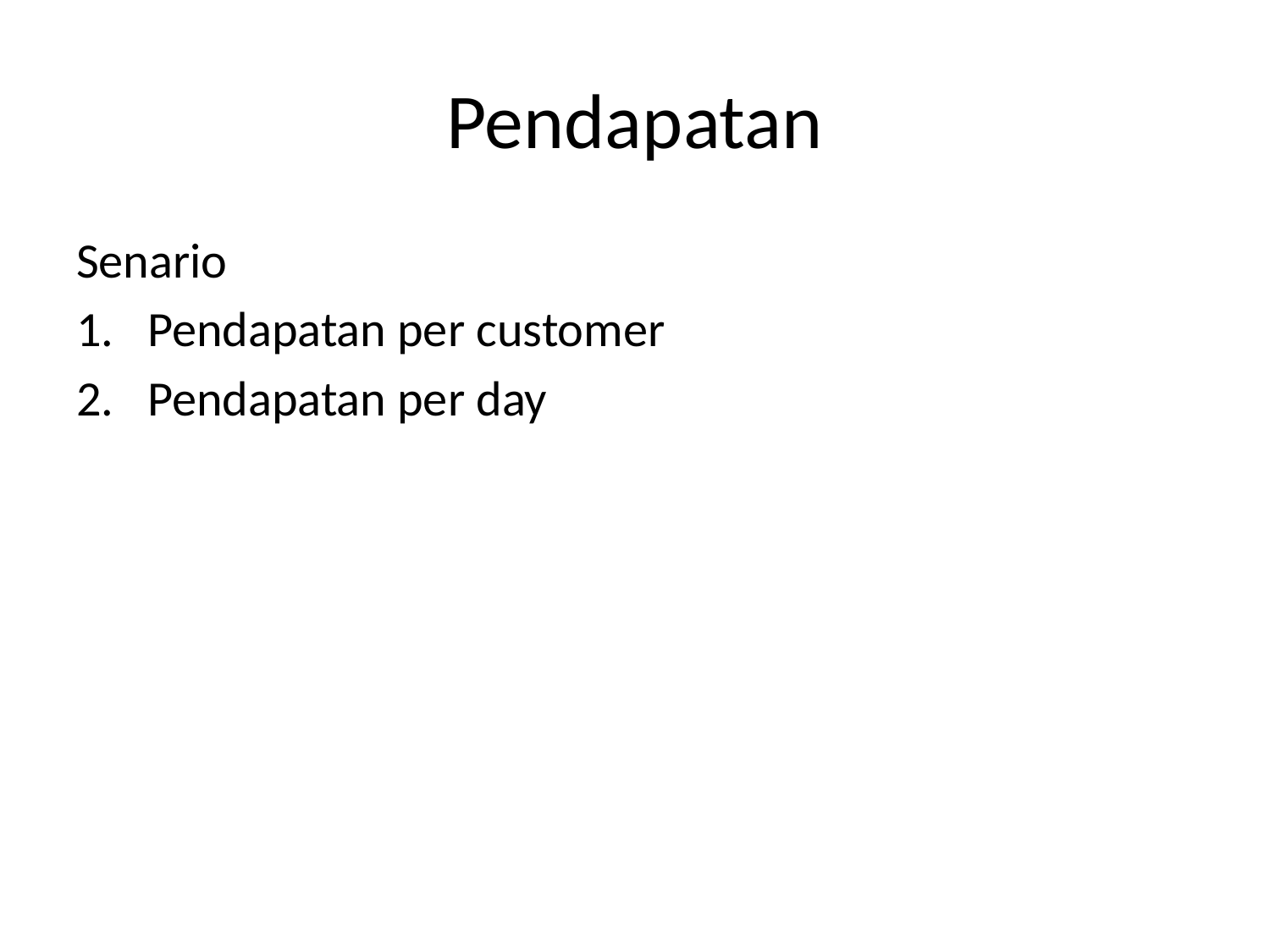

# Pendapatan
Senario
Pendapatan per customer
Pendapatan per day